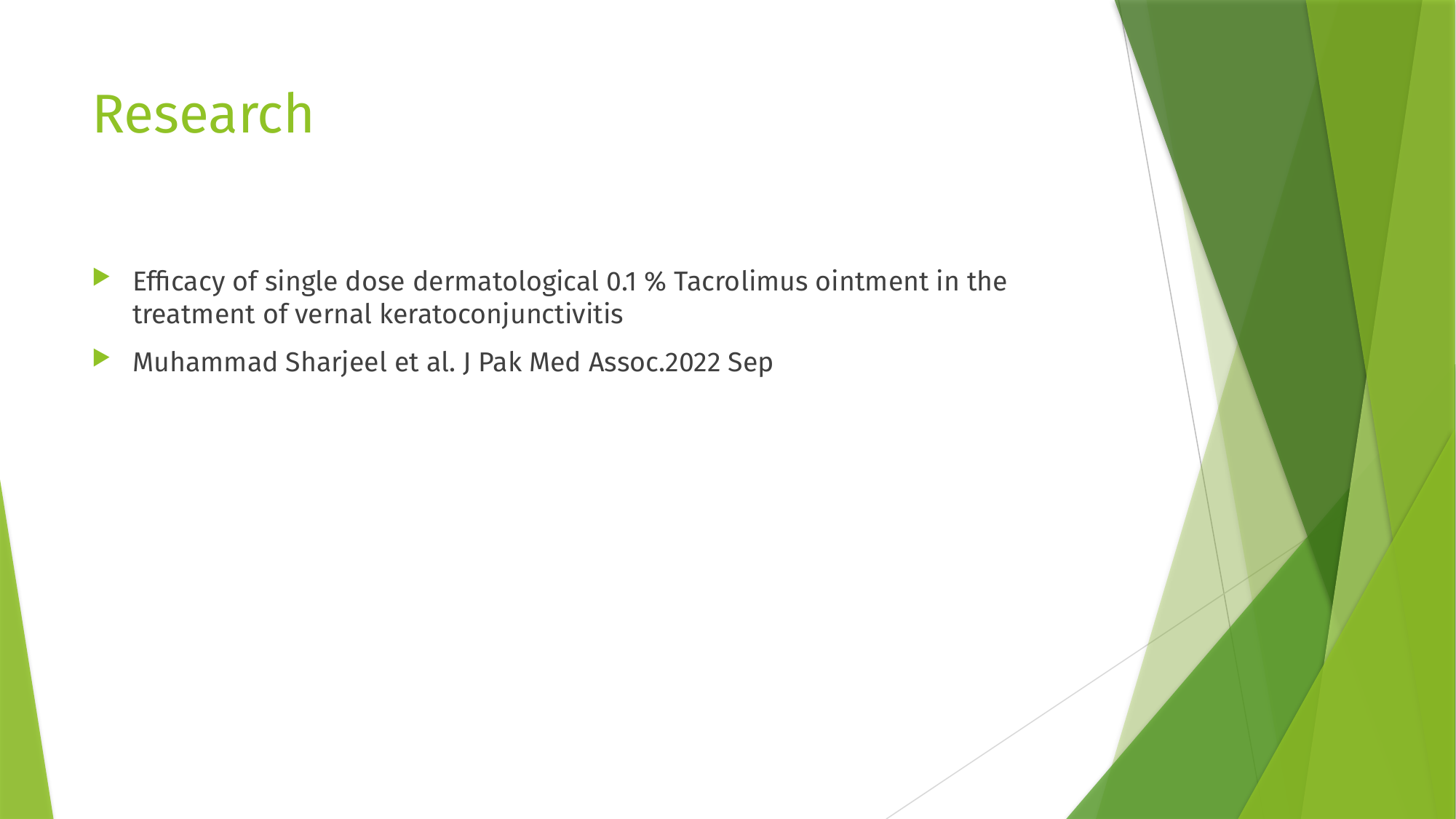

# Research
Efficacy of single dose dermatological 0.1 % Tacrolimus ointment in the treatment of vernal keratoconjunctivitis
Muhammad Sharjeel et al. J Pak Med Assoc.2022 Sep